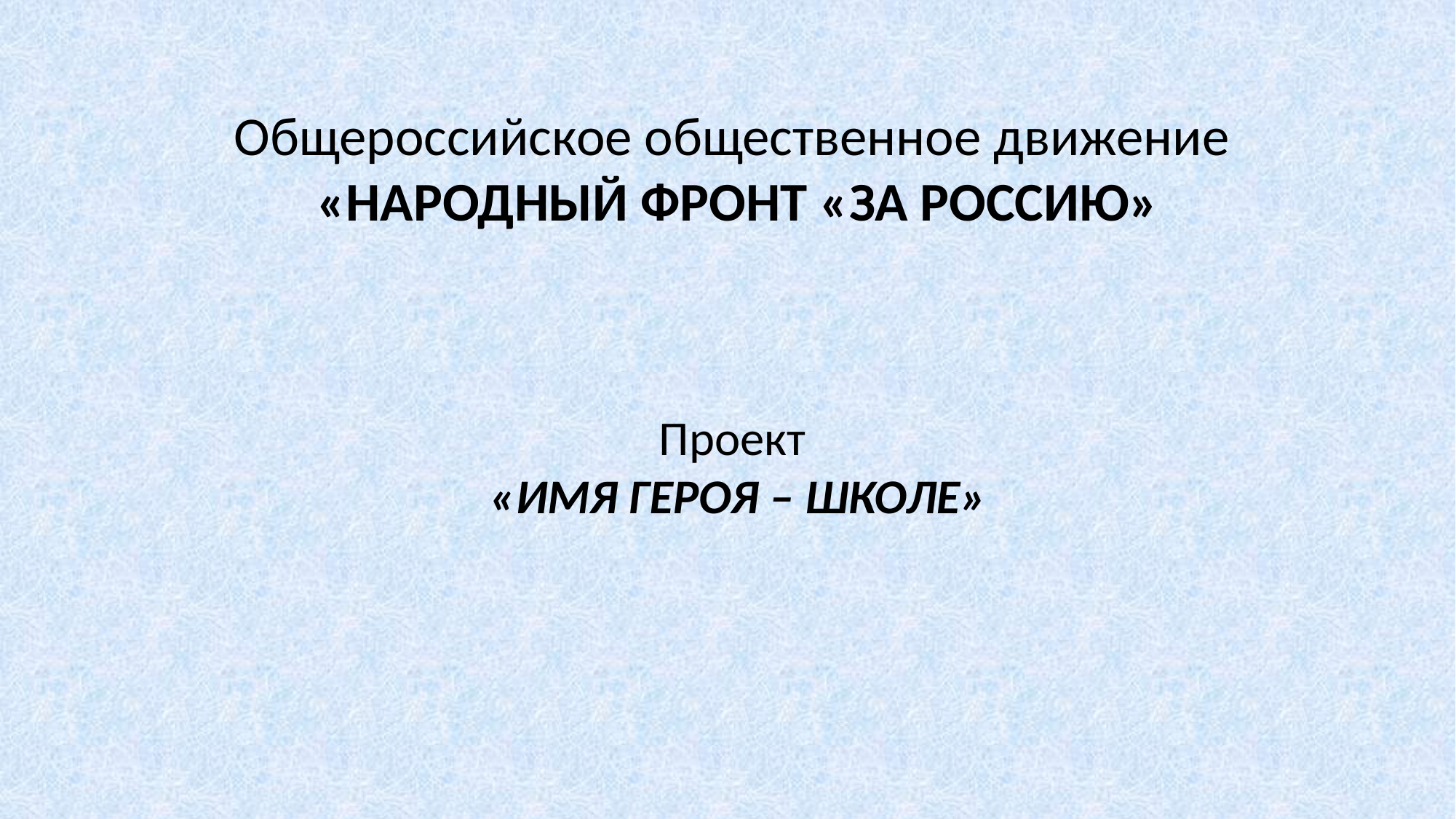

Общероссийское общественное движение
«НАРОДНЫЙ ФРОНТ «ЗА РОССИЮ»
Проект
«ИМЯ ГЕРОЯ – ШКОЛЕ»